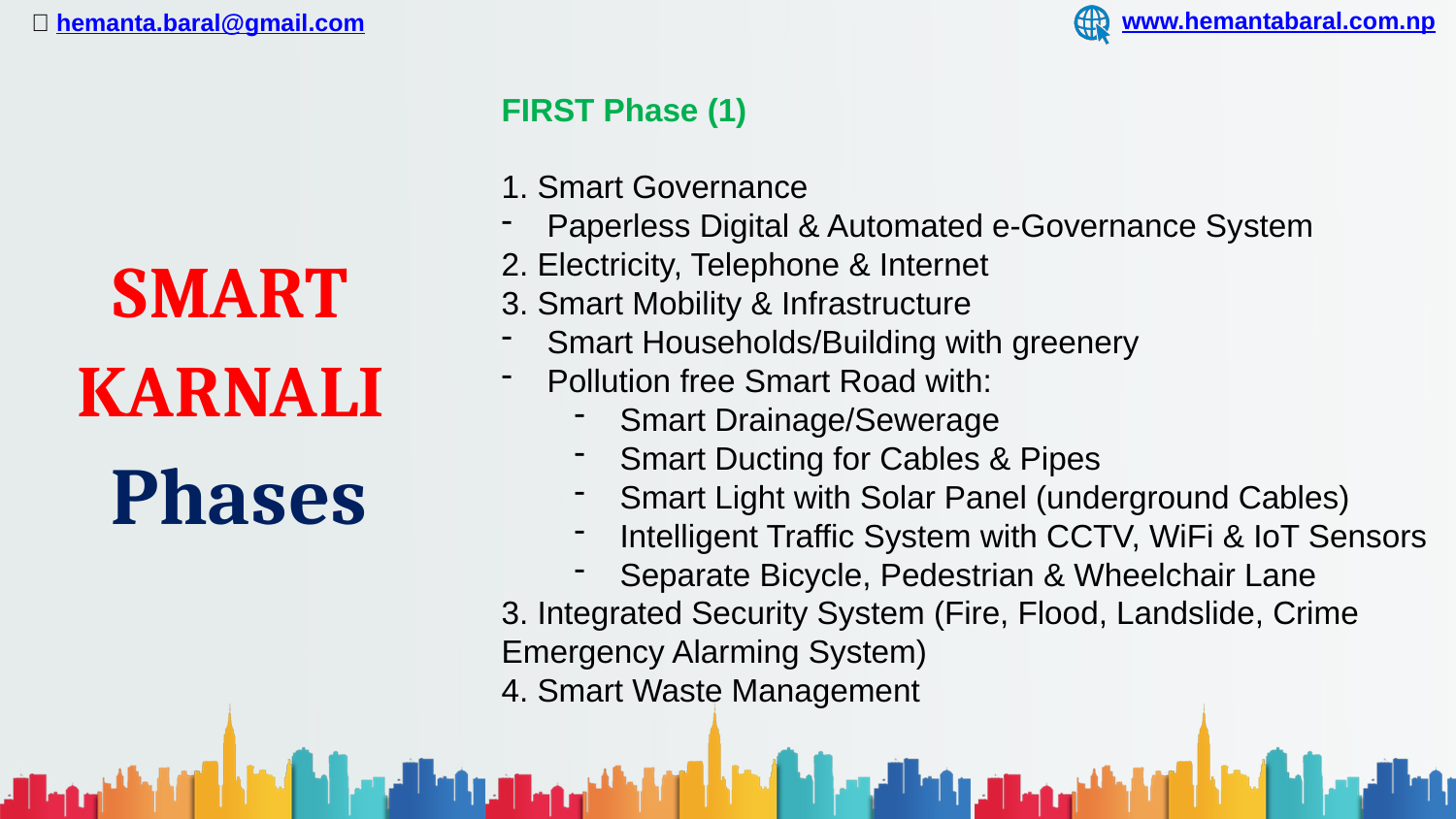

FIRST Phase (1)

1. Smart Governance
Paperless Digital & Automated e-Governance System
2. Electricity, Telephone & Internet
3. Smart Mobility & Infrastructure
Smart Households/Building with greenery
Pollution free Smart Road with:
Smart Drainage/Sewerage
Smart Ducting for Cables & Pipes
Smart Light with Solar Panel (underground Cables)
Intelligent Traffic System with CCTV, WiFi & IoT Sensors
Separate Bicycle, Pedestrian & Wheelchair Lane
3. Integrated Security System (Fire, Flood, Landslide, Crime
Emergency Alarming System)
4. Smart Waste Management
SMART
KARNALI
Phases